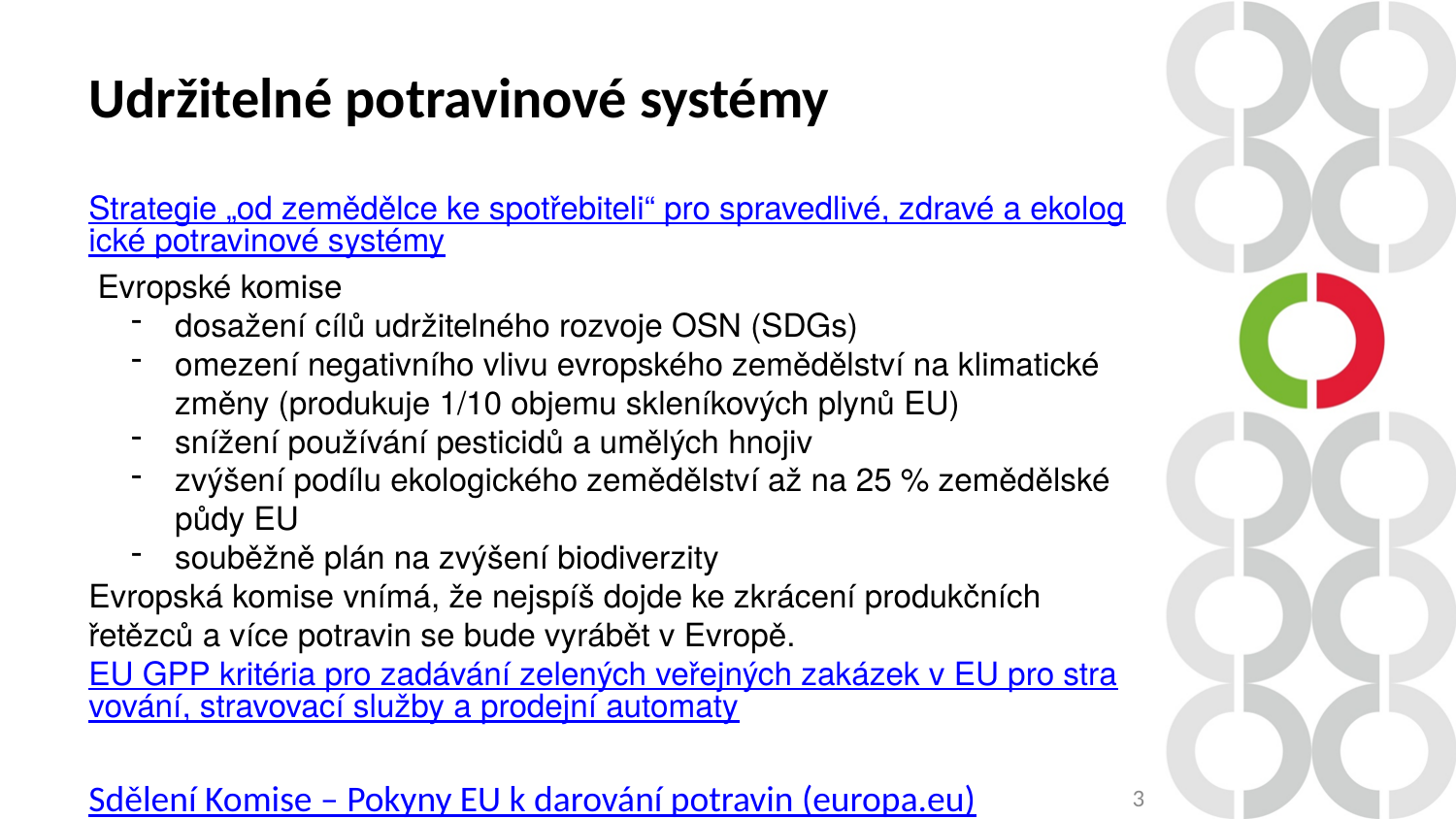

Udržitelné potravinové systémy
Strategie „od zemědělce ke spotřebiteli“ pro spravedlivé, zdravé a ekologické potravinové systémy Evropské komise
dosažení cílů udržitelného rozvoje OSN (SDGs)
omezení negativního vlivu evropského zemědělství na klimatické změny (produkuje 1/10 objemu skleníkových plynů EU)
snížení používání pesticidů a umělých hnojiv
zvýšení podílu ekologického zemědělství až na 25 % zemědělské půdy EU
souběžně plán na zvýšení biodiverzity
Evropská komise vnímá, že nejspíš dojde ke zkrácení produkčních řetězců a více potravin se bude vyrábět v Evropě.
EU GPP kritéria pro zadávání zelených veřejných zakázek v EU pro stravování, stravovací služby a prodejní automaty

Sdělení Komise – Pokyny EU k darování potravin (europa.eu)
3